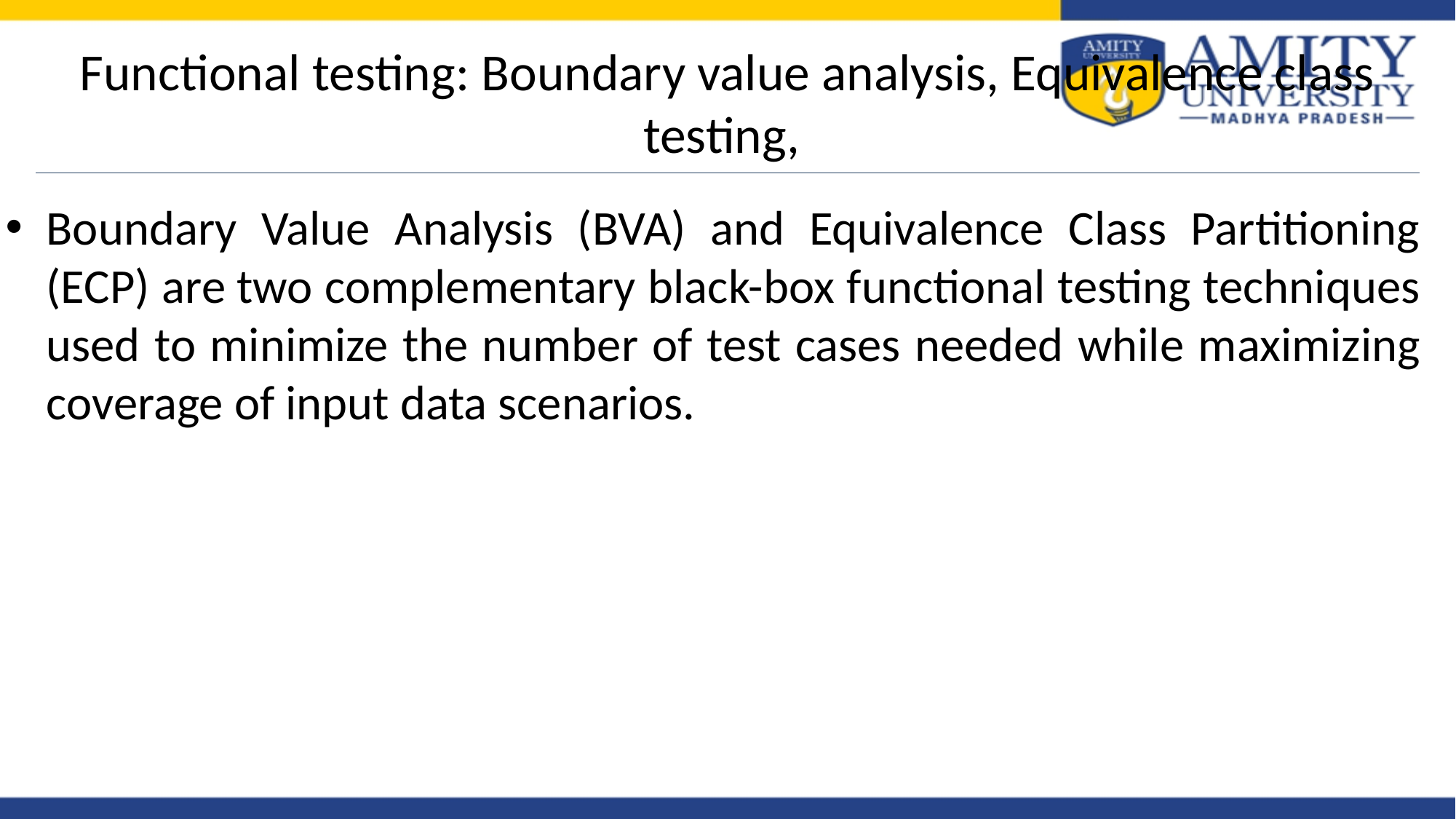

# Functional testing: Boundary value analysis, Equivalence class testing,
Boundary Value Analysis (BVA) and Equivalence Class Partitioning (ECP) are two complementary black-box functional testing techniques used to minimize the number of test cases needed while maximizing coverage of input data scenarios.